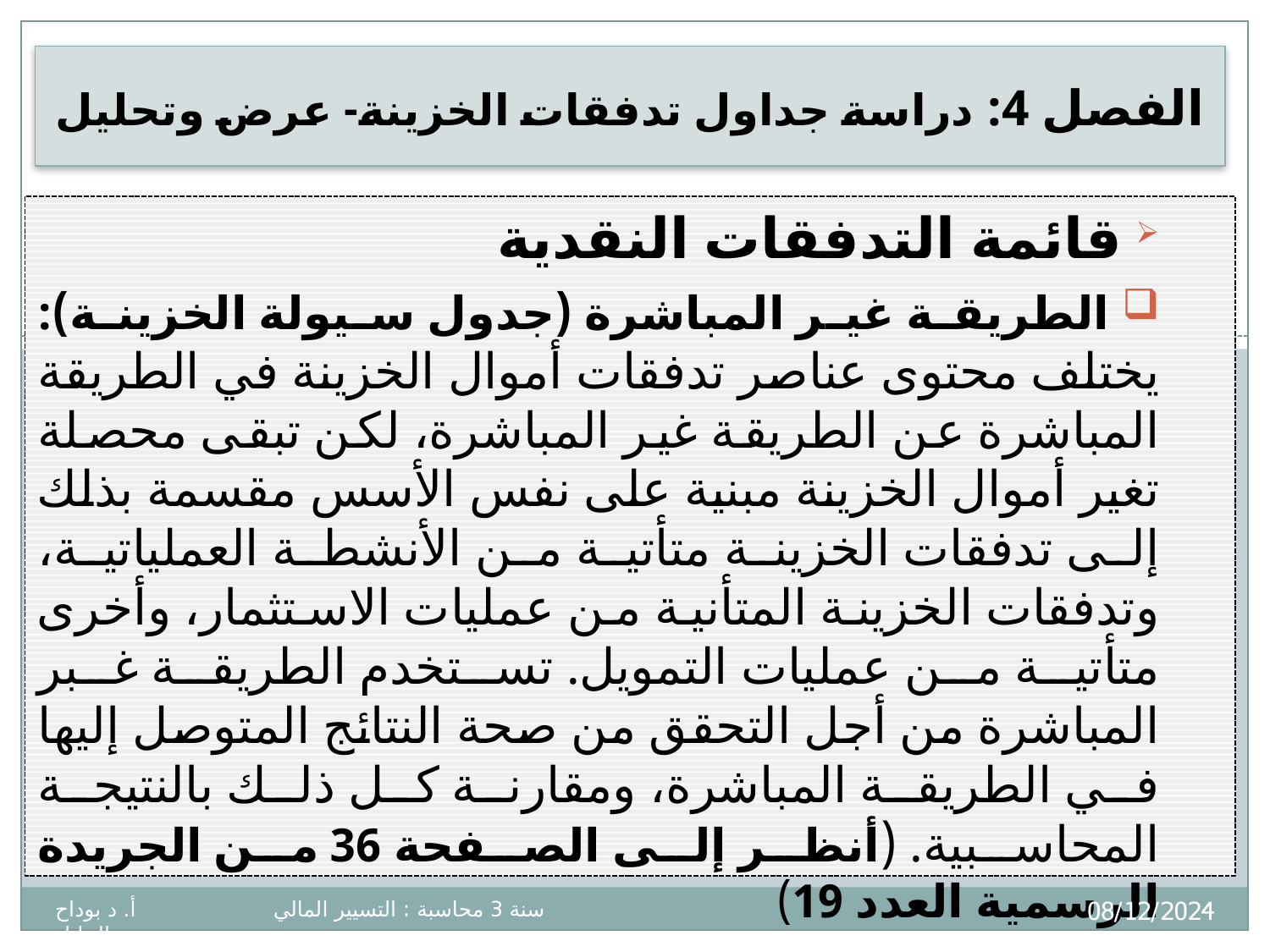

# الفصل 4: دراسة جداول تدفقات الخزينة- عرض وتحليل
 	قائمة التدفقات النقدية
 الطريقة غير المباشرة (جدول سيولة الخزينة): يختلف محتوى عناصر تدفقات أموال الخزينة في الطريقة المباشرة عن الطريقة غير المباشرة، لكن تبقى محصلة تغير أموال الخزينة مبنية على نفس الأسس مقسمة بذلك إلى تدفقات الخزينة متأتية من الأنشطة العملياتية، وتدفقات الخزينة المتأنية من عمليات الاستثمار، وأخرى متأتية من عمليات التمويل. تستخدم الطريقة غبر المباشرة من أجل التحقق من صحة النتائج المتوصل إليها في الطريقة المباشرة، ومقارنة كل ذلك بالنتيجة المحاسبية. (أنظر إلى الصفحة 36 من الجريدة الرسمية العدد 19)

9
08/12/2024
سنة 3 محاسبة : التسيير المالي                     أ. د بوداح عبدالجليل